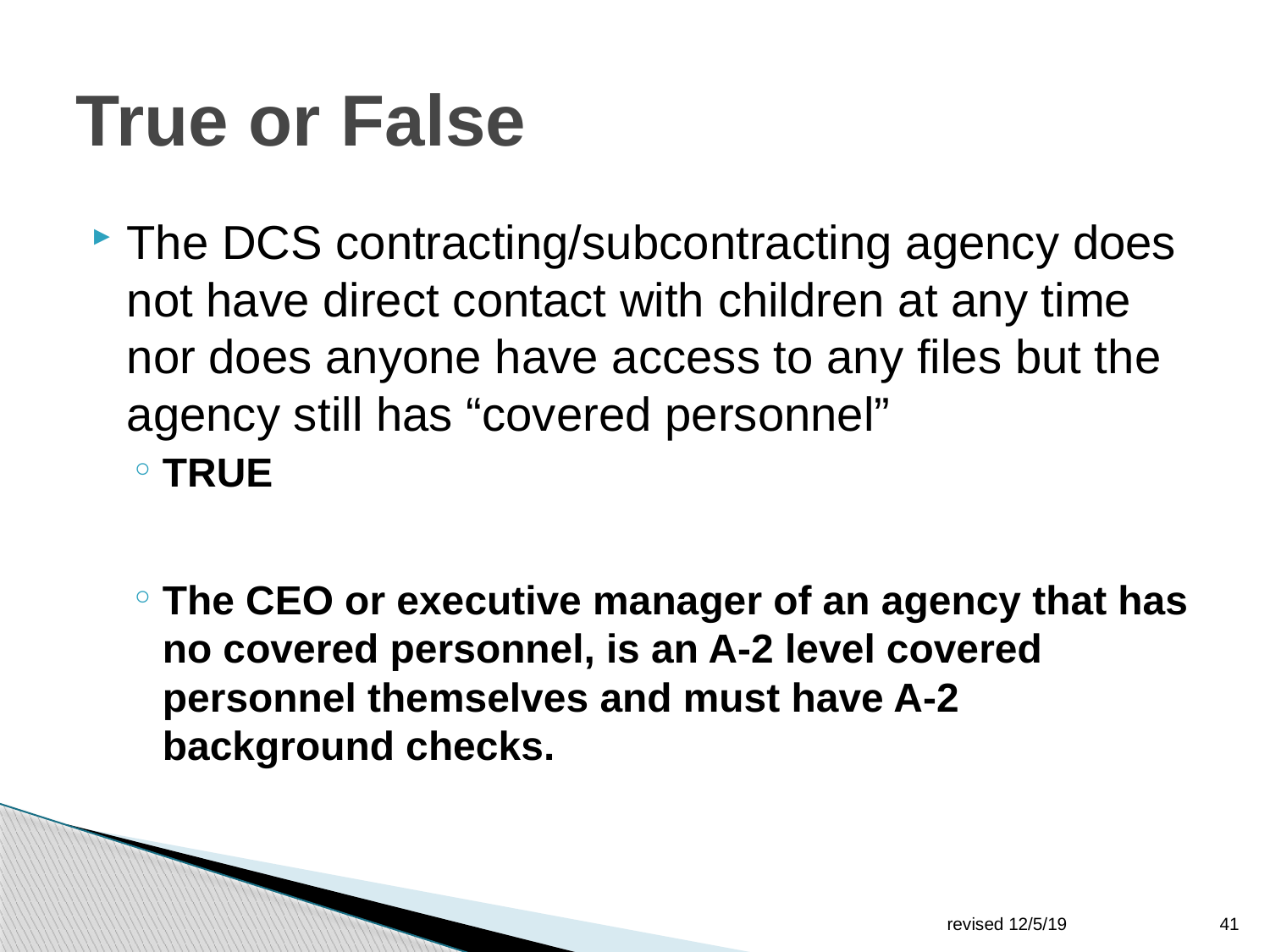

# True or False
The DCS contracting/subcontracting agency does not have direct contact with children at any time nor does anyone have access to any files but the agency still has “covered personnel”
TRUE

The CEO or executive manager of an agency that has no covered personnel, is an A-2 level covered personnel themselves and must have A-2 background checks.

revised 12/5/19
41